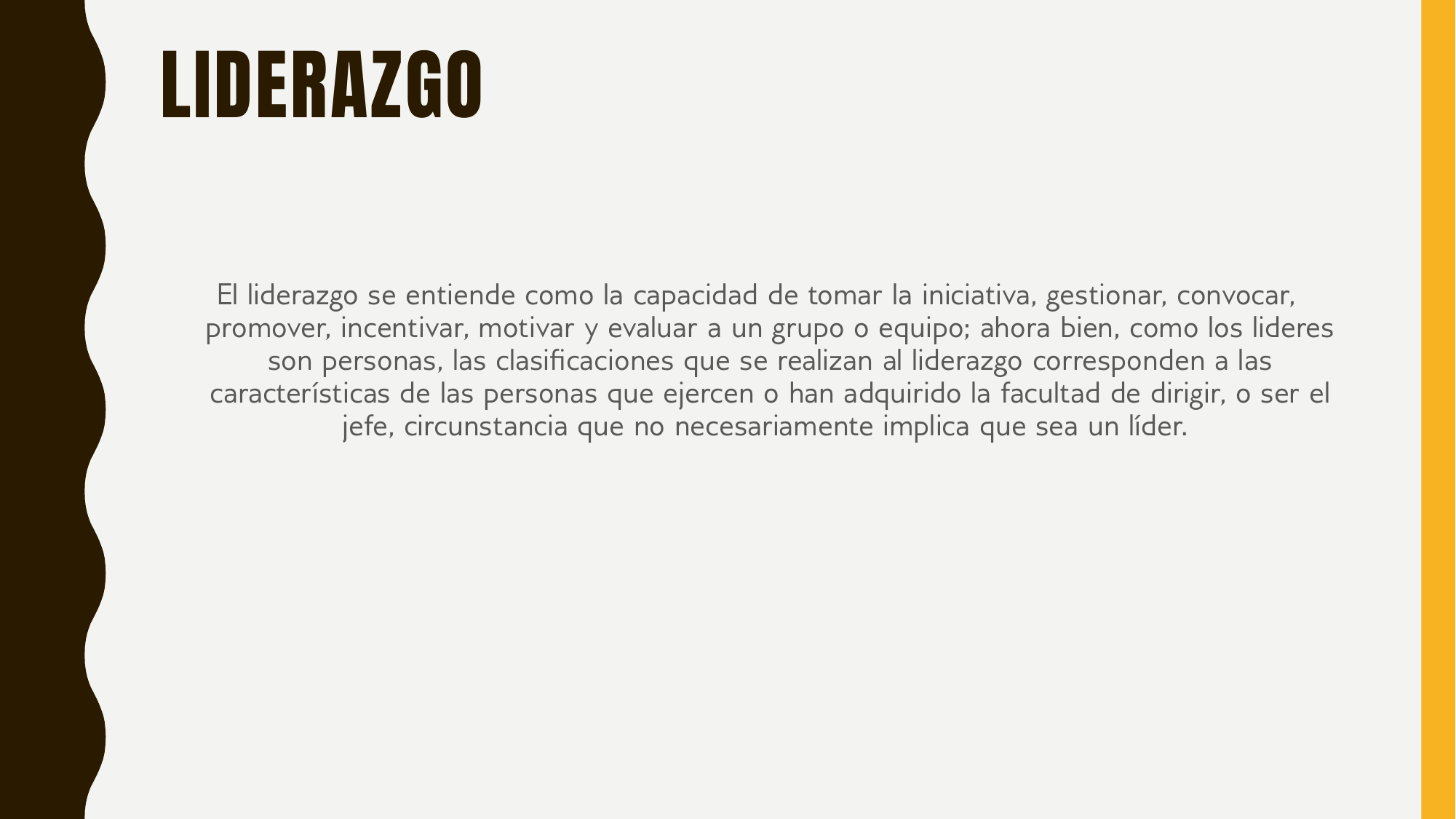

# Liderazgo
El liderazgo se entiende como la capacidad de tomar la iniciativa, gestionar, convocar, promover, incentivar, motivar y evaluar a un grupo o equipo; ahora bien, como los lideres son personas, las clasificaciones que se realizan al liderazgo corresponden a las características de las personas que ejercen o han adquirido la facultad de dirigir, o ser el jefe, circunstancia que no necesariamente implica que sea un líder.